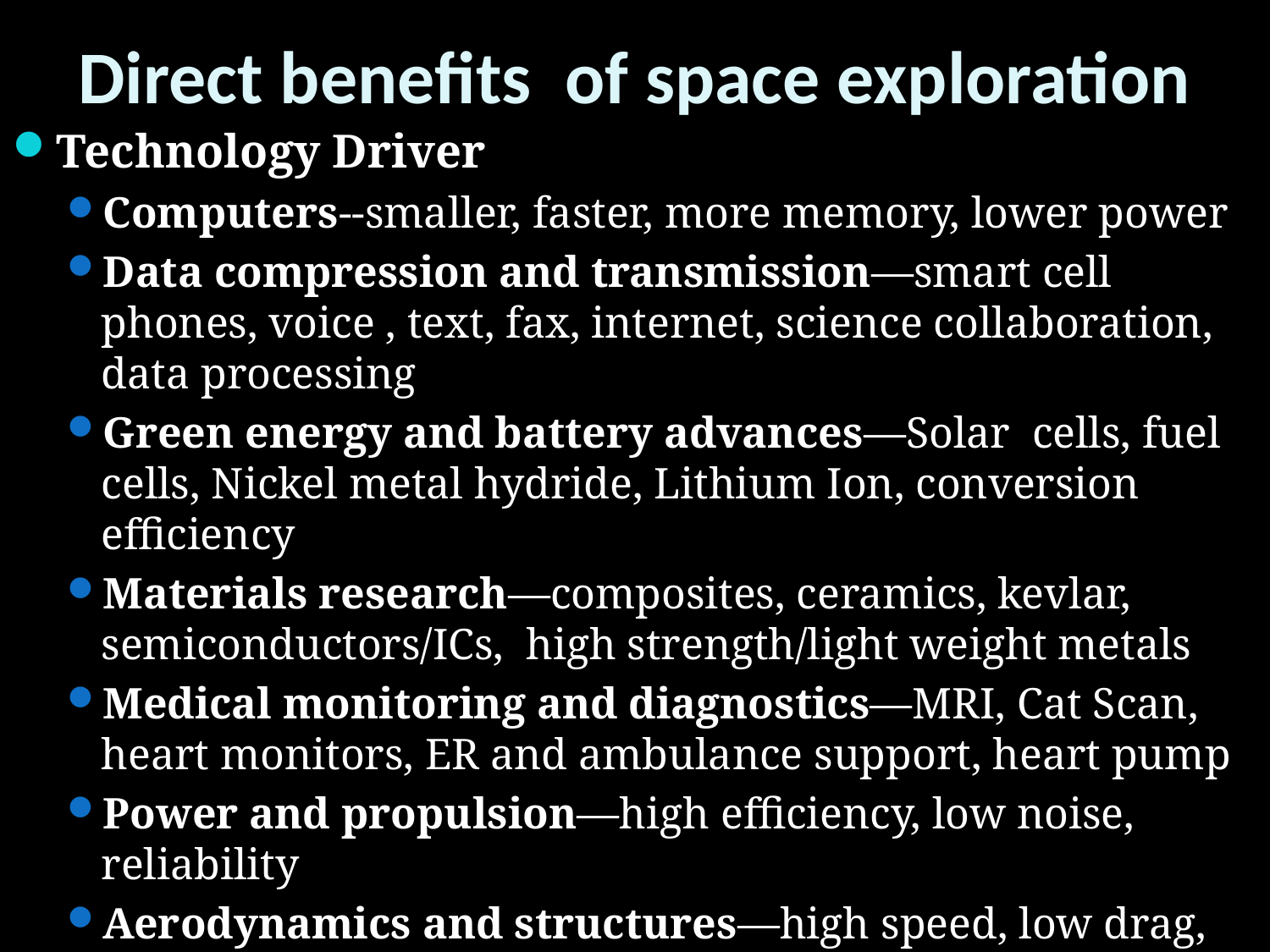

# Direct benefits  of space exploration
Technology Driver
Computers--smaller, faster, more memory, lower power
Data compression and transmission—smart cell phones, voice , text, fax, internet, science collaboration, data processing
Green energy and battery advances—Solar  cells, fuel cells, Nickel metal hydride, Lithium Ion, conversion efficiency
Materials research—composites, ceramics, kevlar, semiconductors/ICs,  high strength/light weight metals
Medical monitoring and diagnostics—MRI, Cat Scan, heart monitors, ER and ambulance support, heart pump
Power and propulsion—high efficiency, low noise, reliability
Aerodynamics and structures—high speed, low drag, high temperature performance
Water purification—pure water for remote locations